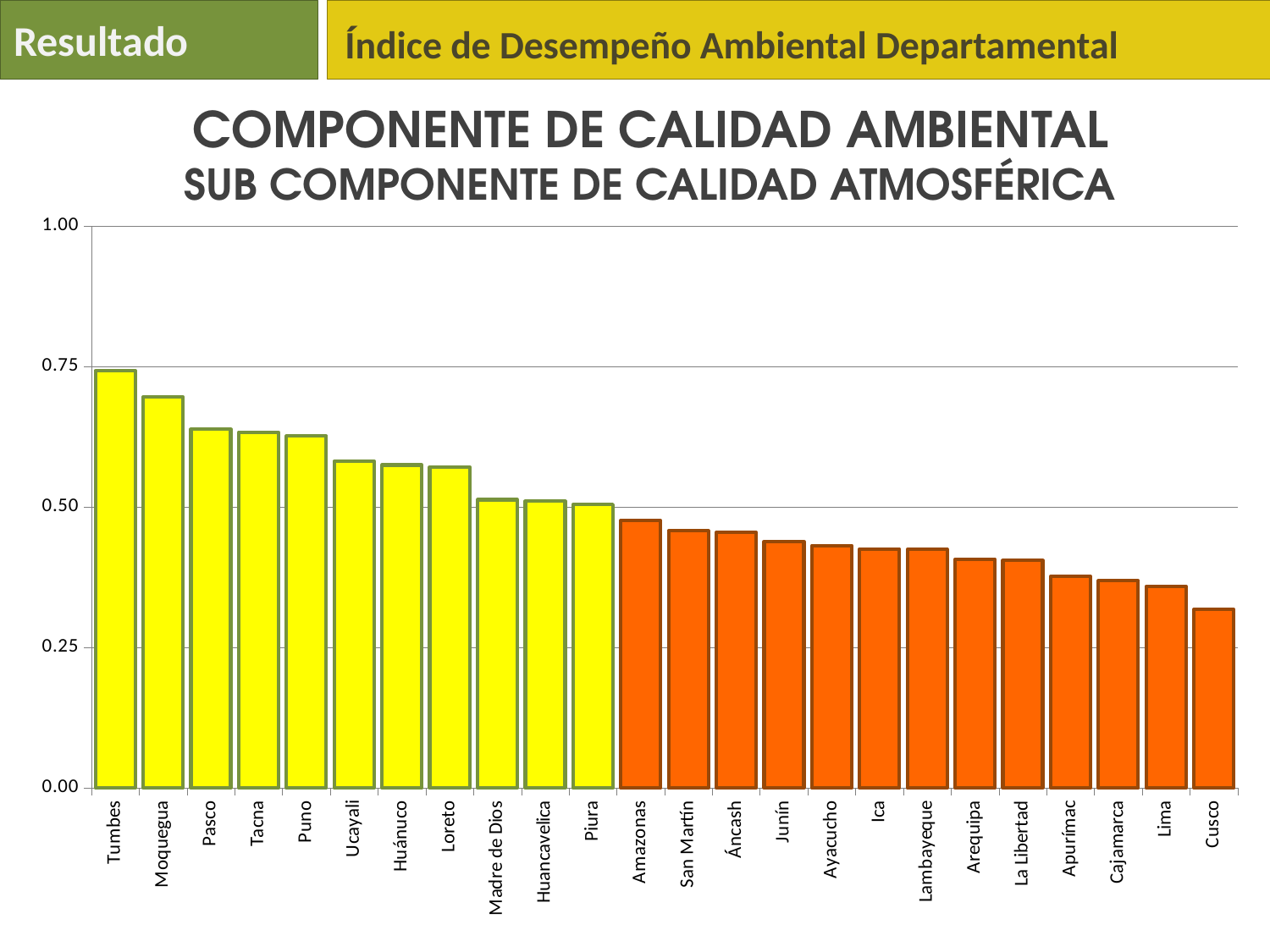

Resultado
Índice de Desempeño Ambiental Departamental
Componente de Calidad Ambiental
Sub Componente de Calidad atmosférica

### Chart

| Category | Calidad Atmosférica |
|---|---|
| Tumbes | 0.742588932806324 |
| Moquegua | 0.695652173913043 |
| Pasco | 0.638339920948617 |
| Tacna | 0.6329051383399212 |
| Puno | 0.6259881422924902 |
| Ucayali | 0.5815217391304348 |
| Huánuco | 0.5746047430830042 |
| Loreto | 0.571146245059289 |
| Madre de Dios | 0.512845849802372 |
| Huancavelica | 0.510375494071146 |
| Piura | 0.5044466403162058 |
| Amazonas | 0.475790513833992 |
| San Martín | 0.457509881422925 |
| Áncash | 0.4545454545454548 |
| Junín | 0.43873517786561317 |
| Ayacucho | 0.4313241106719371 |
| Ica | 0.42539525691699587 |
| Lambayeque | 0.424407114624506 |
| Arequipa | 0.407114624505929 |
| La Libertad | 0.4051383399209491 |
| Apurímac | 0.3764822134387351 |
| Cajamarca | 0.3685770750988142 |
| Lima | 0.358695652173913 |
| Cusco | 0.3176877470355731 |